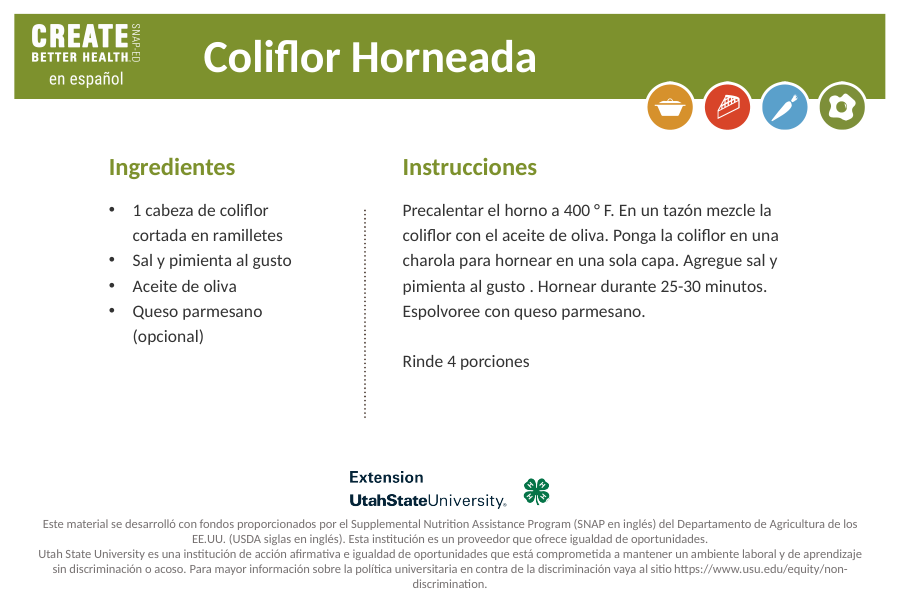

Coliflor Horneada
Ingredientes
Instrucciones
Precalentar el horno a 400 ° F. En un tazón mezcle la coliflor con el aceite de oliva. Ponga la coliflor en una charola para hornear en una sola capa. Agregue sal y pimienta al gusto . Hornear durante 25-30 minutos. Espolvoree con queso parmesano.

Rinde 4 porciones
1 cabeza de coliflor cortada en ramilletes
Sal y pimienta al gusto
Aceite de oliva
Queso parmesano (opcional)